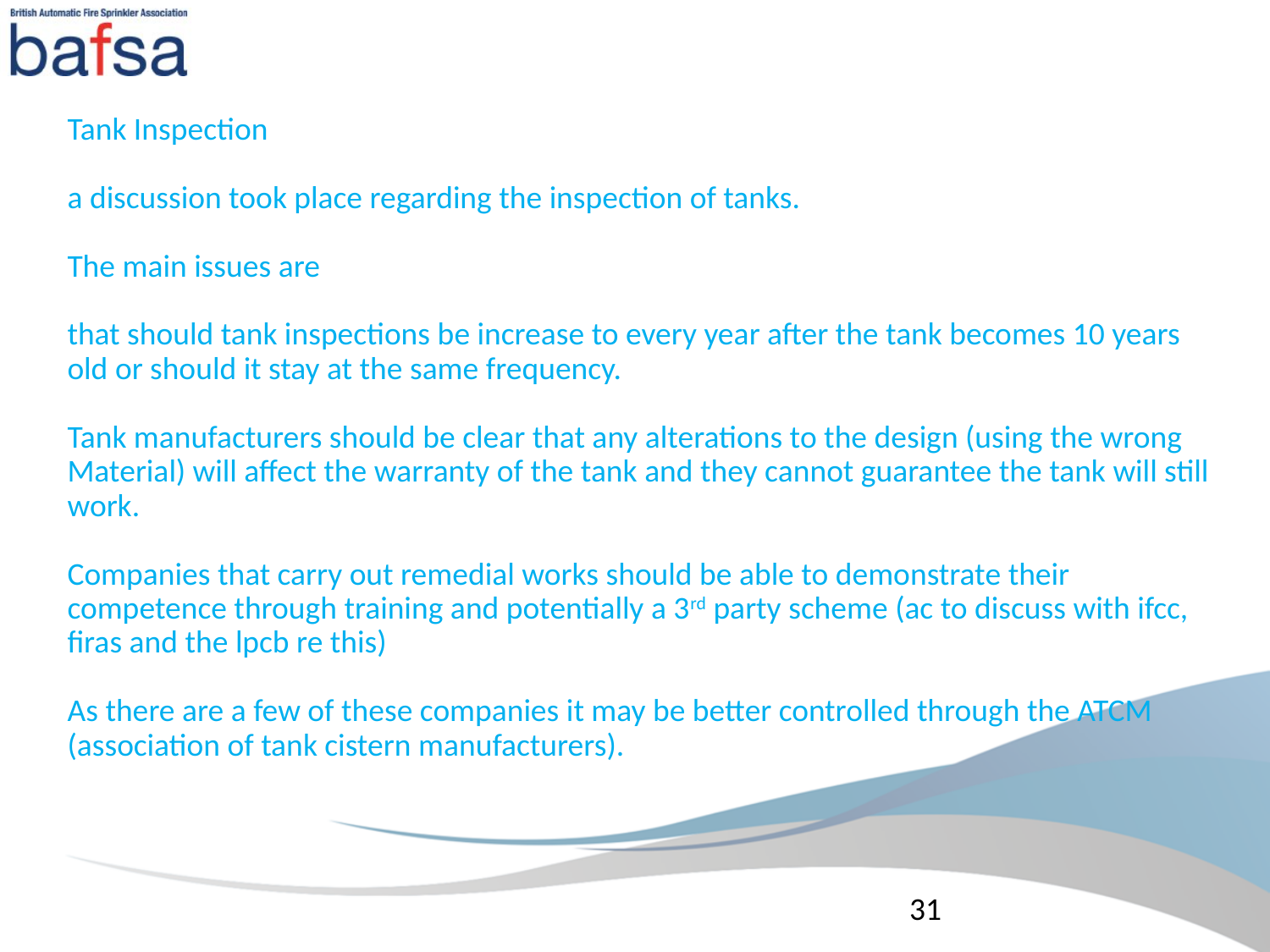

# Tank Inspection a discussion took place regarding the inspection of tanks. The main issues are that should tank inspections be increase to every year after the tank becomes 10 years old or should it stay at the same frequency. Tank manufacturers should be clear that any alterations to the design (using the wrong Material) will affect the warranty of the tank and they cannot guarantee the tank will still work. Companies that carry out remedial works should be able to demonstrate their competence through training and potentially a 3rd party scheme (ac to discuss with ifcc, firas and the lpcb re this) As there are a few of these companies it may be better controlled through the ATCM (association of tank cistern manufacturers).

31